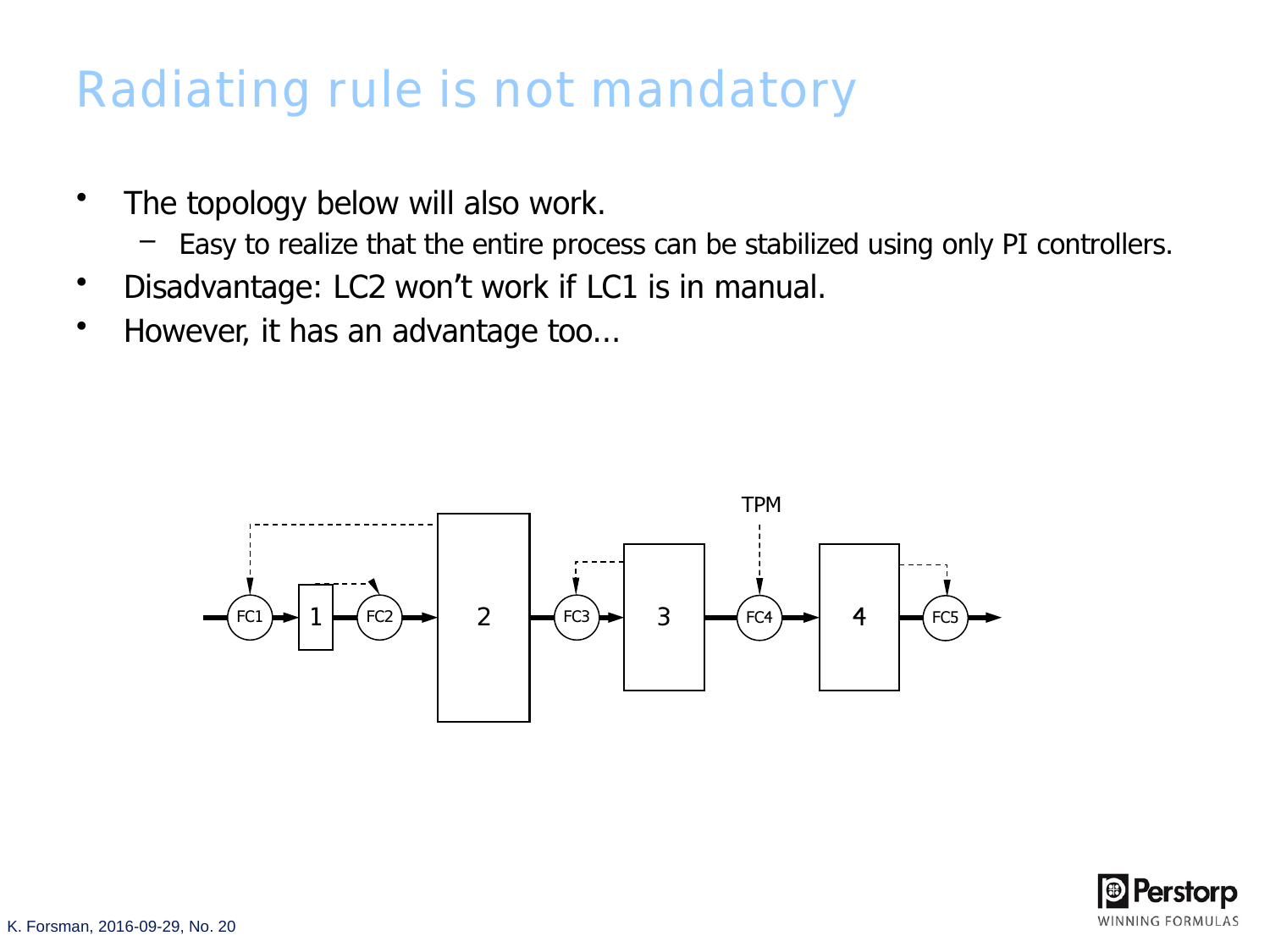

# Radiating rule is not mandatory
The topology below will also work.
Easy to realize that the entire process can be stabilized using only PI controllers.
Disadvantage: LC2 won’t work if LC1 is in manual.
However, it has an advantage too...
TPM
2

3
4

1
FC1
FC2
FC3
FC4
FC5